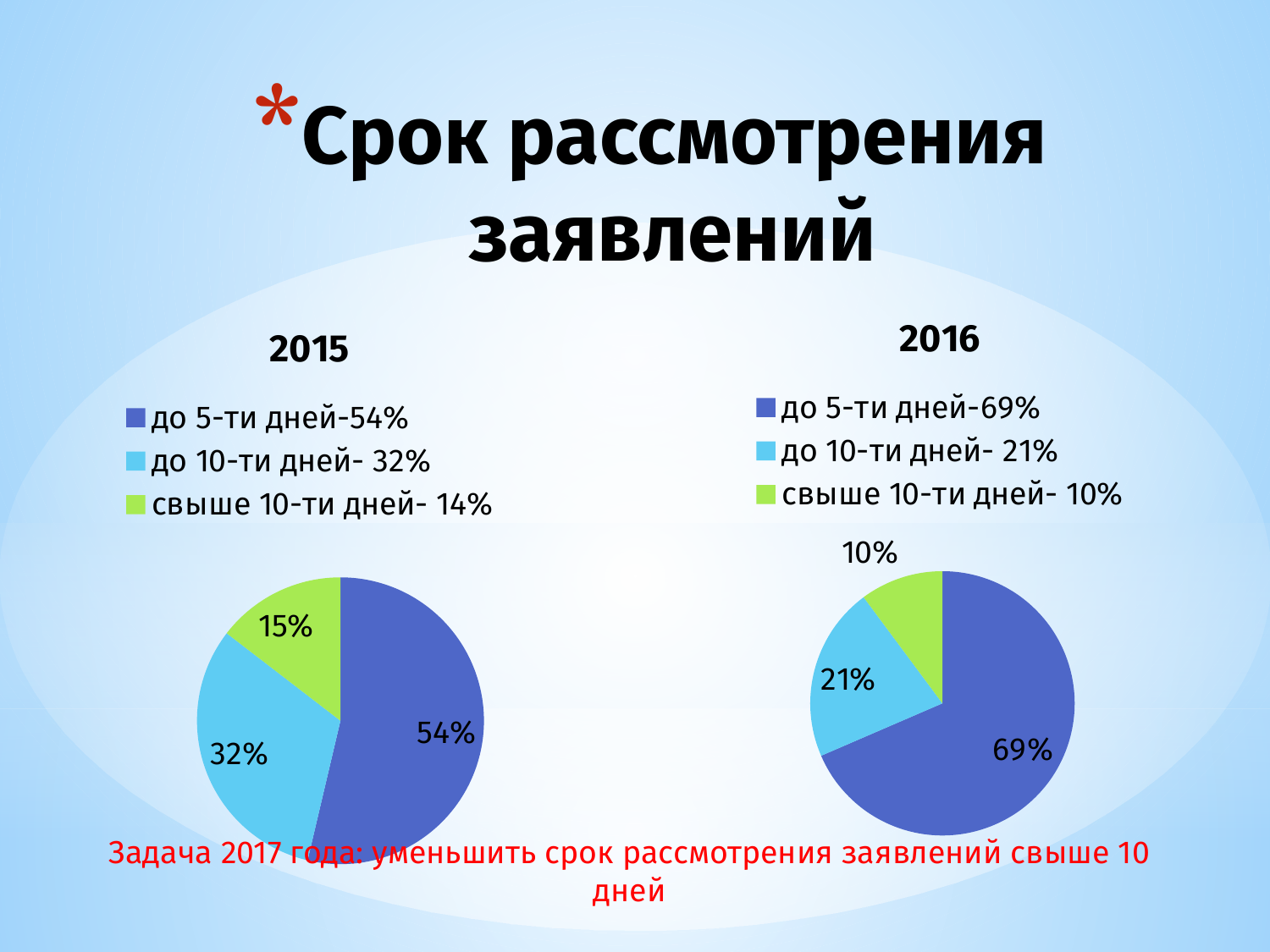

# Срок рассмотрения заявлений

### Chart:

| Category | 2016 |
|---|---|
| до 5-ти дней-69% | 2601.0 |
| до 10-ти дней- 21% | 810.0 |
| свыше 10-ти дней- 10% | 386.0 |

### Chart:

| Category | 2015 |
|---|---|
| до 5-ти дней-54% | 2299.0 |
| до 10-ти дней- 32% | 1360.0 |
| свыше 10-ти дней- 14% | 624.0 |
Задача 2017 года: уменьшить срок рассмотрения заявлений свыше 10 дней